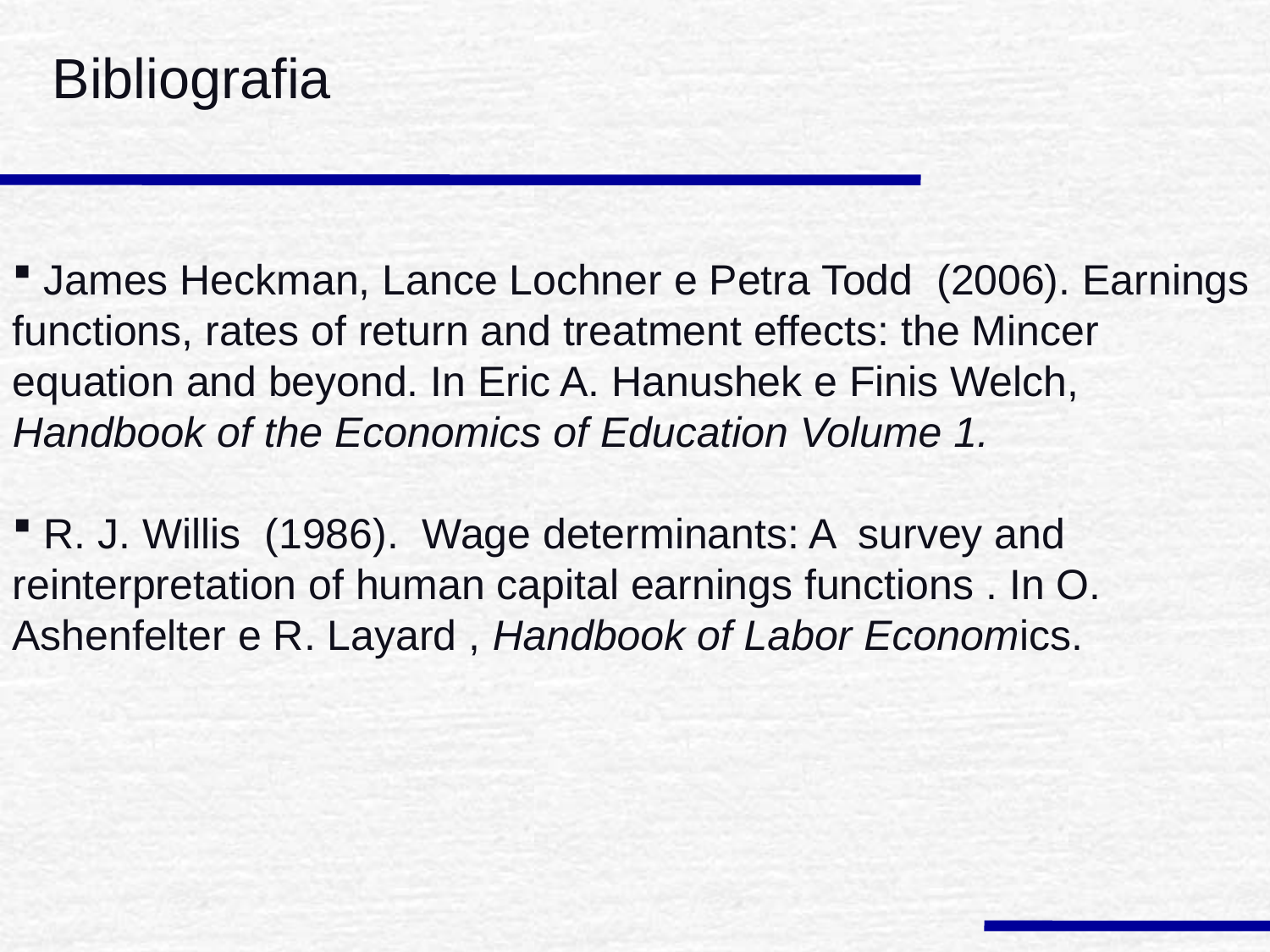

Bibliografia

 James Heckman, Lance Lochner e Petra Todd  (2006). Earnings functions, rates of return and treatment effects: the Mincer equation and beyond. In Eric A. Hanushek e Finis Welch, Handbook of the Economics of Education Volume 1.

 R. J. Willis  (1986).  Wage determinants: A  survey and reinterpretation of human capital earnings functions . In O. Ashenfelter e R. Layard , Handbook of Labor Economics.